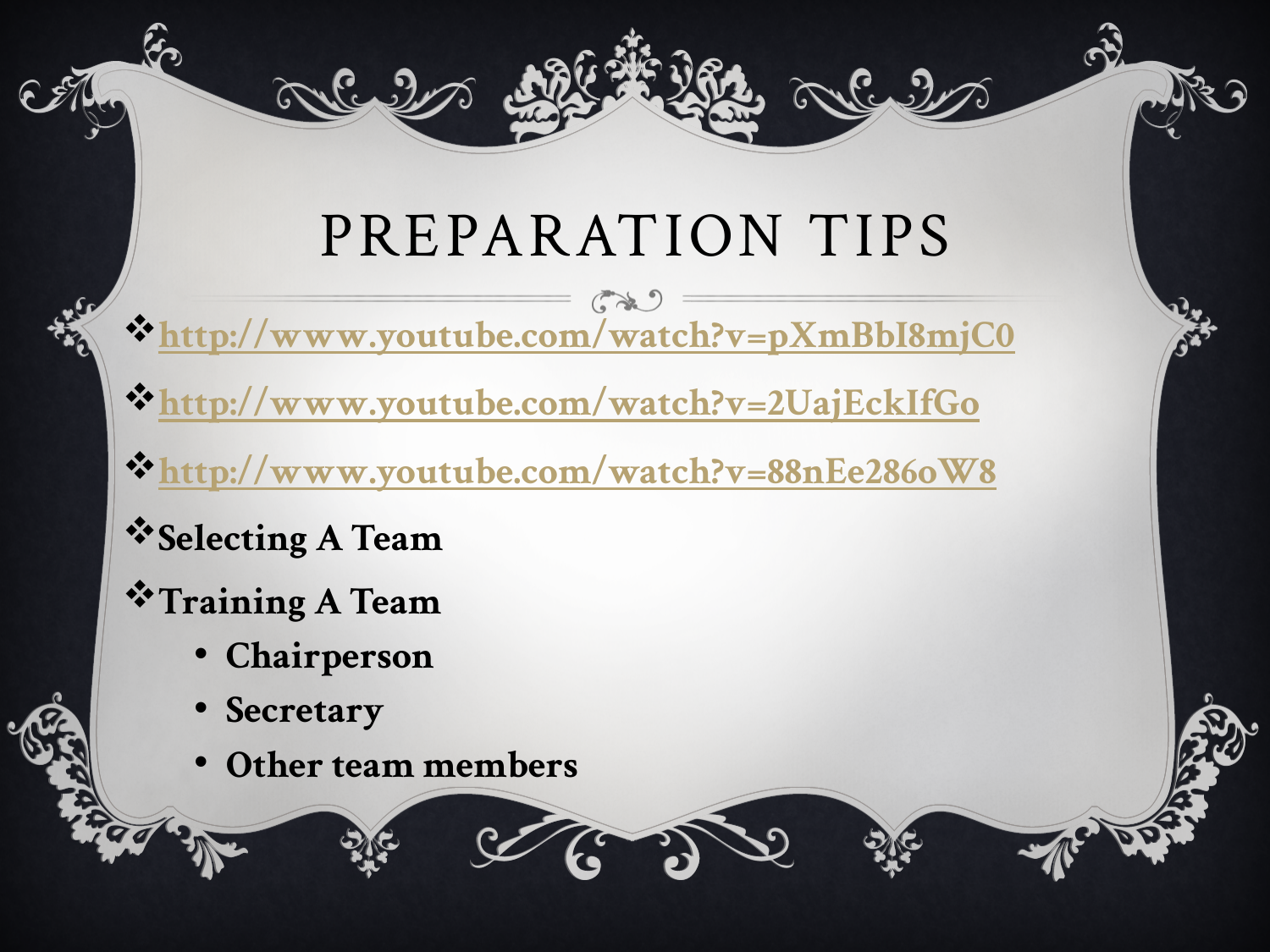

# Preparation tips
http://www.youtube.com/watch?v=pXmBbI8mjC0
http://www.youtube.com/watch?v=2UajEckIfGo
http://www.youtube.com/watch?v=88nEe286oW8
Selecting A Team
Training A Team
Chairperson
Secretary
Other team members